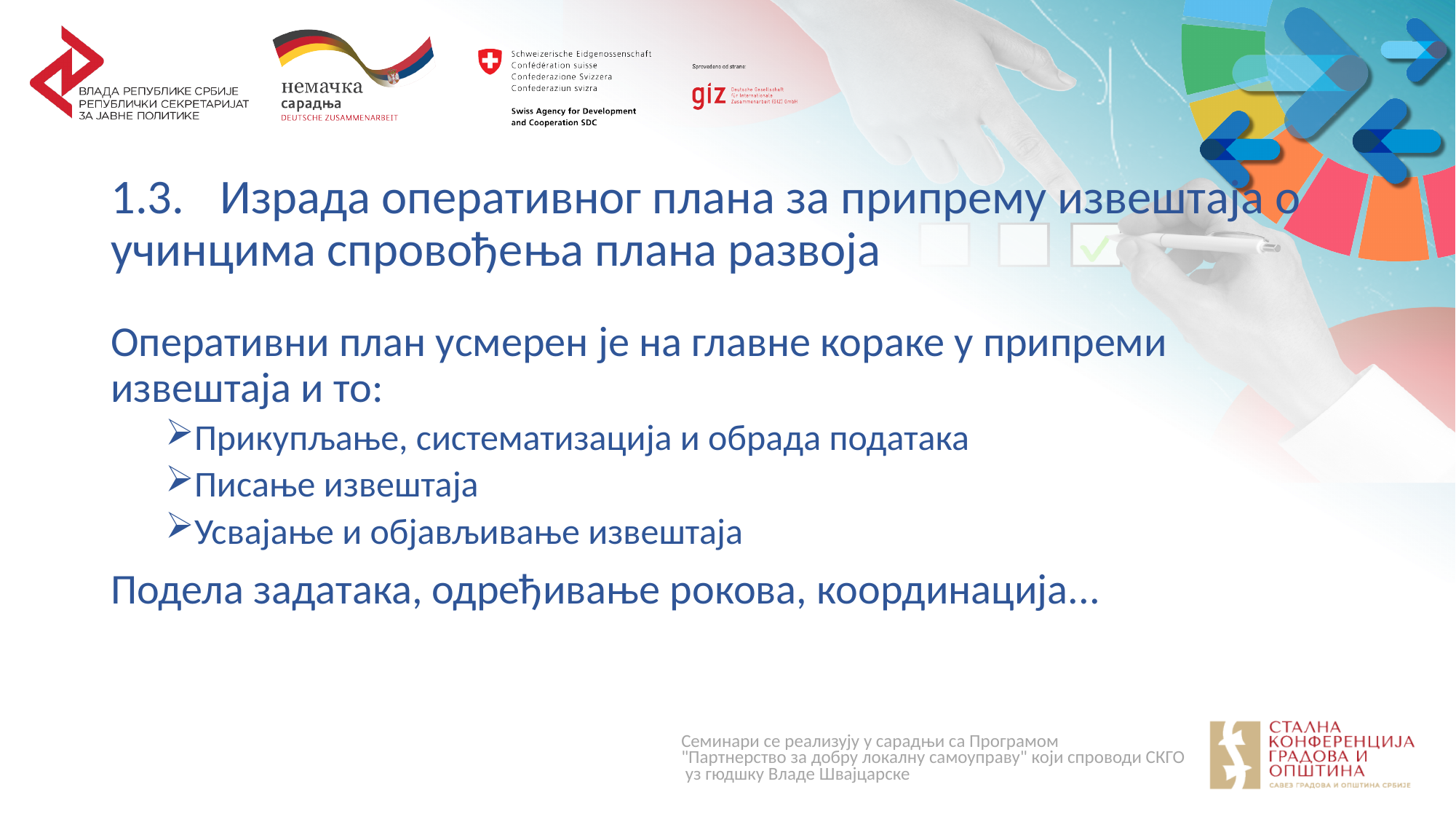

# 1.3.	Израда оперативног плана за припрему извештаја о учинцима спровођења плана развоја
Оперативни план усмерен је на главне кораке у припреми извештаја и то:
Прикупљање, систематизација и обрада података
Писање извештаја
Усвајање и објављивање извештаја
Подела задатака, одређивање рокова, координација...